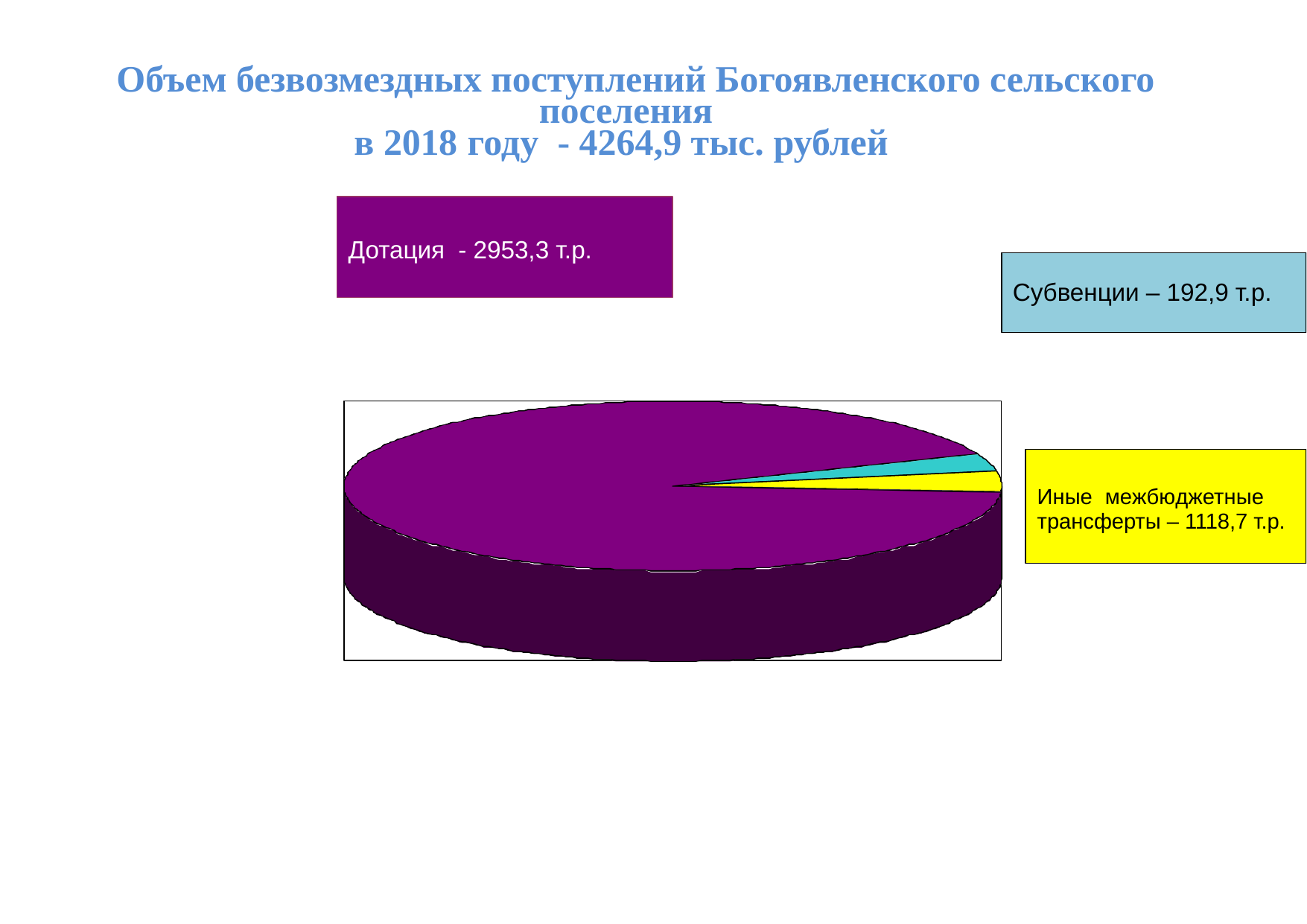

Объем безвозмездных поступлений Богоявленского сельского поселения
в 2018 году  - 4264,9 тыс. рублей

Дотация  - 2953,3 т.р.

Субвенции – 192,9 т.р.

Иные  межбюджетные  трансферты – 1118,7 т.р.